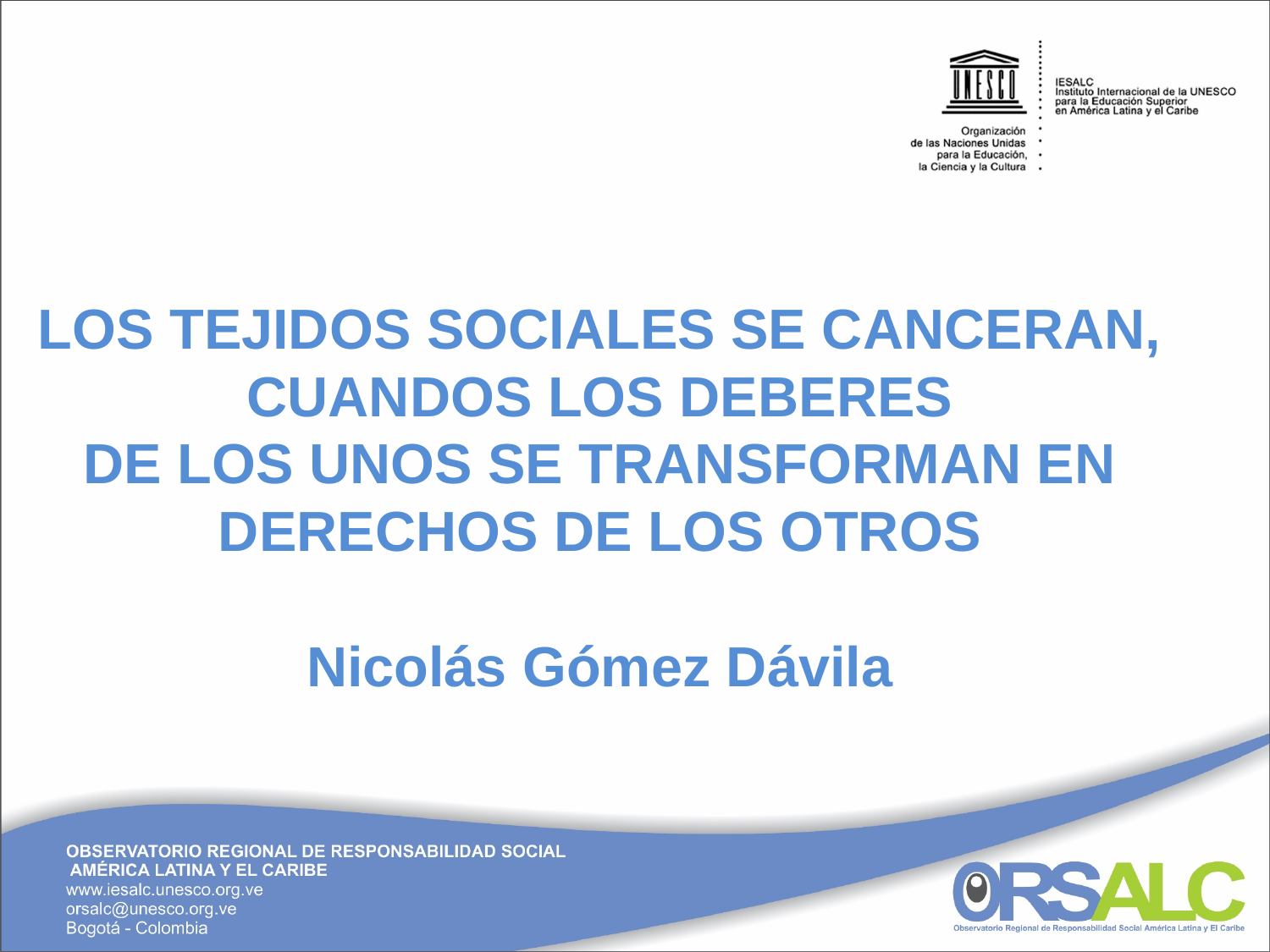

LOS TEJIDOS SOCIALES SE CANCERAN, CUANDOS LOS DEBERES
DE LOS UNOS SE TRANSFORMAN EN DERECHOS DE LOS OTROS

Nicolás Gómez Dávila